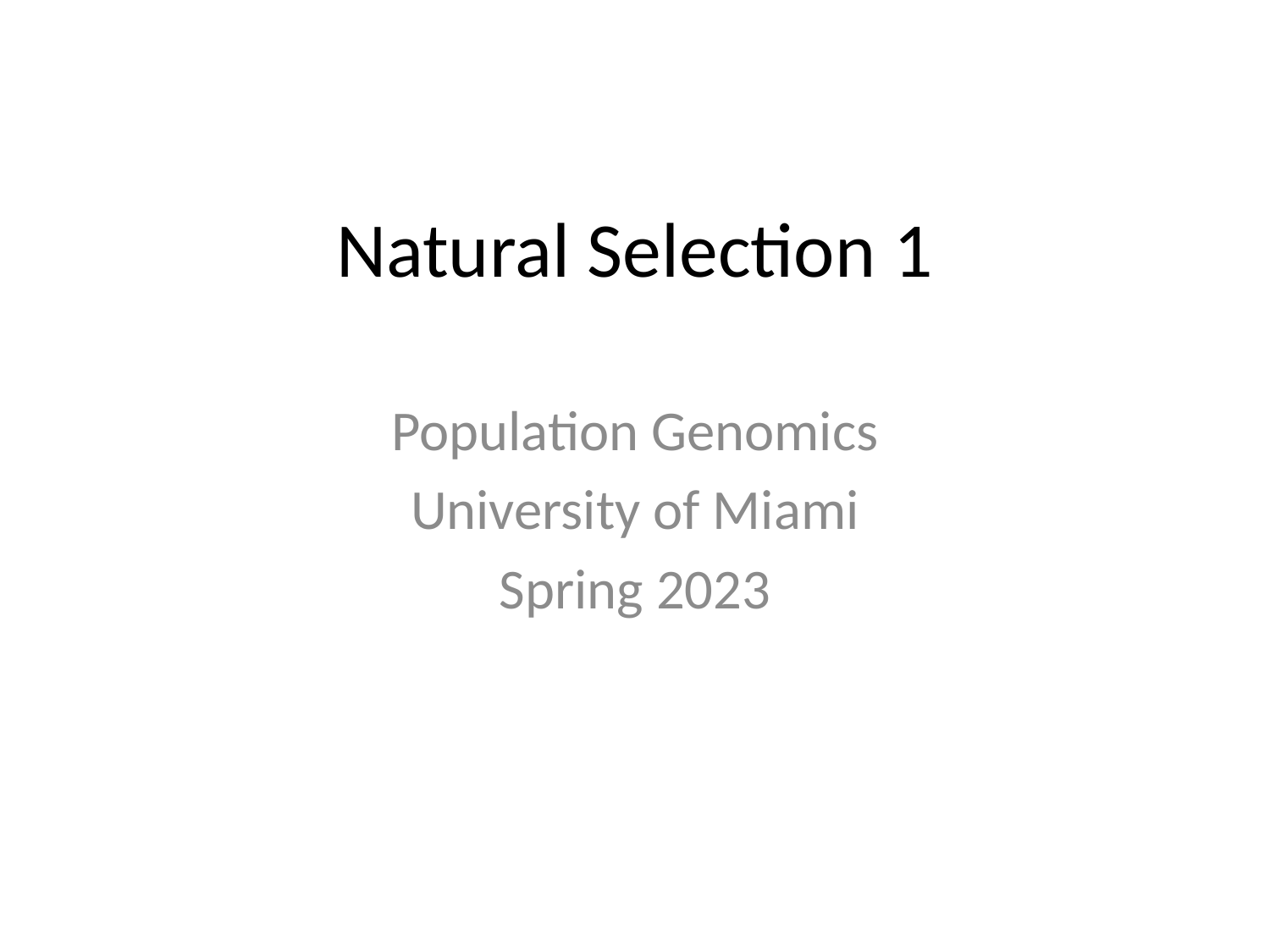

# Natural Selection 1
Population Genomics
University of Miami
Spring 2023